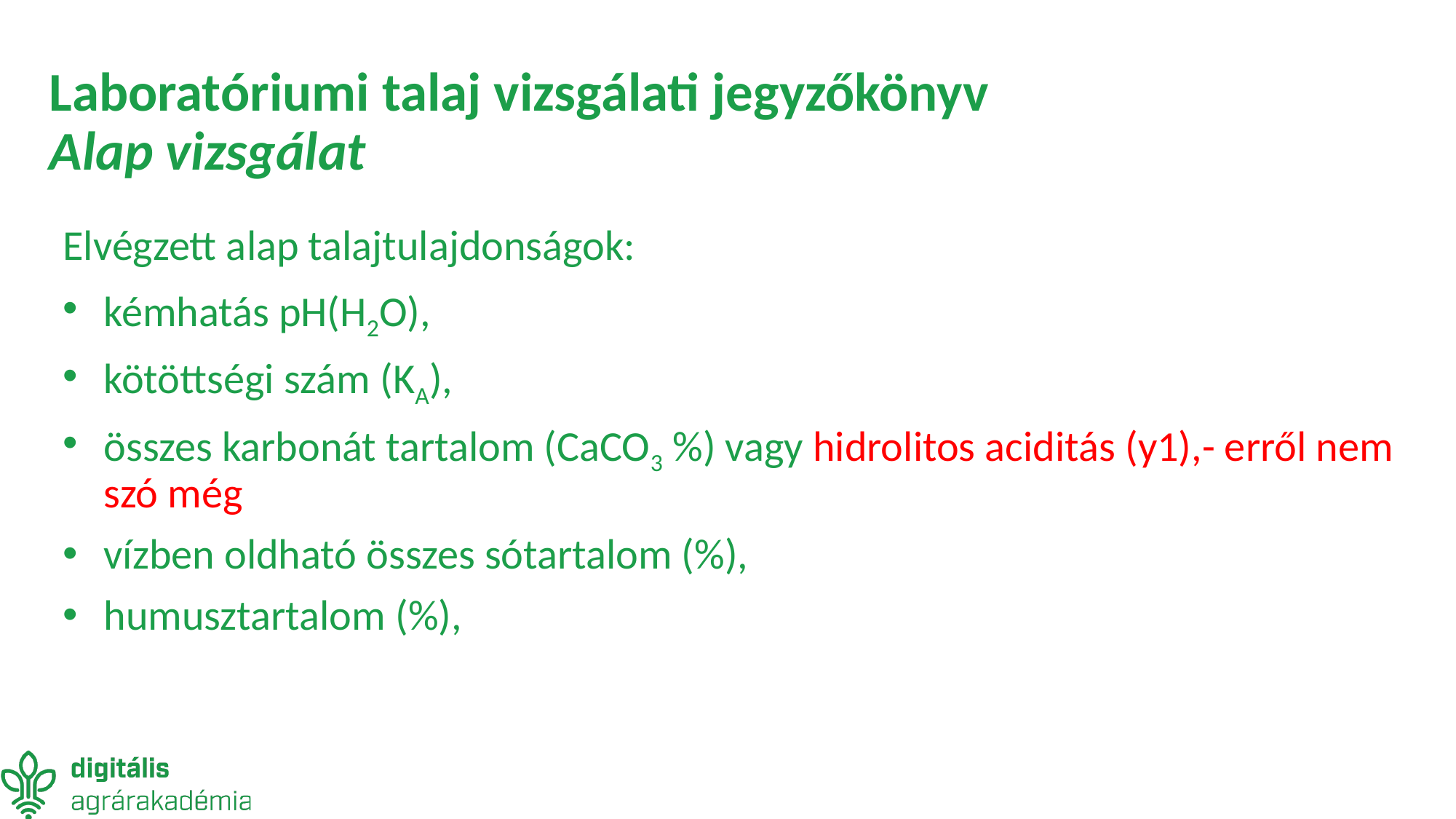

# Laboratóriumi talaj vizsgálati jegyzőkönyv Alap vizsgálat
Elvégzett alap talajtulajdonságok:
kémhatás pH(H2O),
kötöttségi szám (KA),
összes karbonát tartalom (CaCO3 %) vagy hidrolitos aciditás (y1),- erről nem szó még
vízben oldható összes sótartalom (%),
humusztartalom (%),